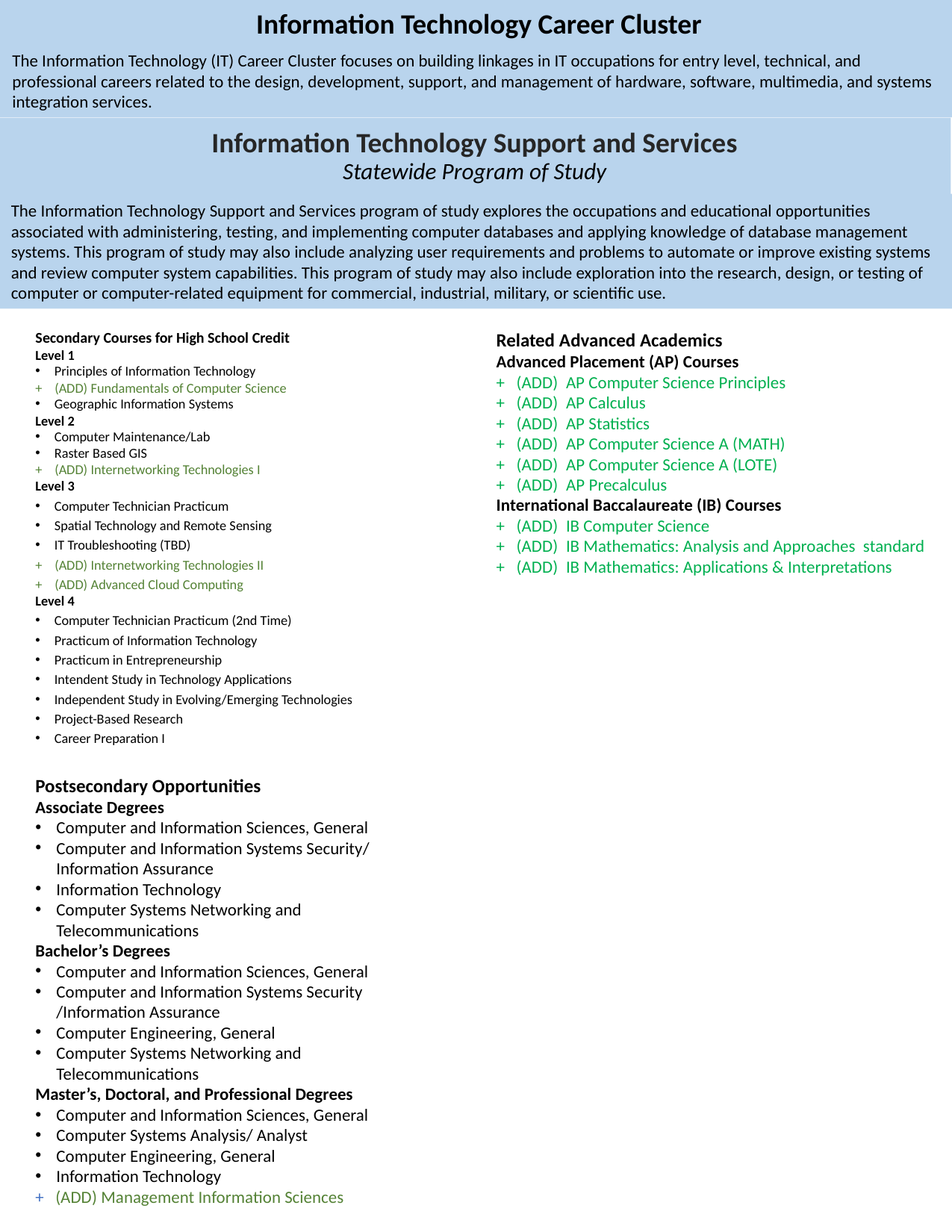

Information Technology Career Cluster
The Information Technology (IT) Career Cluster focuses on building linkages in IT occupations for entry level, technical, and professional careers related to the design, development, support, and management of hardware, software, multimedia, and systems integration services.
Information Technology Support and Services
Statewide Program of Study
The Information Technology Support and Services program of study explores the occupations and educational opportunities associated with administering, testing, and implementing computer databases and applying knowledge of database management systems. This program of study may also include analyzing user requirements and problems to automate or improve existing systems and review computer system capabilities. This program of study may also include exploration into the research, design, or testing of computer or computer-related equipment for commercial, industrial, military, or scientific use.
Secondary Courses for High School Credit
Level 1
Principles of Information Technology                             ​
+    (ADD) Fundamentals of Computer Science​
Geographic Information Systems
Level 2
Computer Maintenance/Lab​
Raster Based GIS​
+    (ADD) Internetworking Technologies I
Level 3
Computer Technician Practicum ​
Spatial Technology and Remote Sensing ​
IT Troubleshooting (TBD)​
+    (ADD) Internetworking Technologies II​
+    (ADD) Advanced Cloud Computing
Level 4
Computer Technician Practicum (2nd Time) ​
Practicum of Information Technology ​
Practicum in Entrepreneurship ​
Intendent Study in Technology Applications​
Independent Study in Evolving/Emerging Technologies ​
Project-Based Research ​
Career Preparation I

Related Advanced Academics
Advanced Placement (AP) Courses
+   (ADD)  AP Computer Science Principles ​
+   (ADD)  AP Calculus​
+   (ADD)  AP Statistics​
+   (ADD)  AP Computer Science A (MATH)​
+   (ADD)  AP Computer Science A (LOTE)​
+   (ADD)  AP Precalculus
International Baccalaureate (IB) Courses
+   (ADD)  IB Computer Science​
+   (ADD)  IB Mathematics: Analysis and Approaches  standard​
+   (ADD)  IB Mathematics: Applications & Interpretations

Postsecondary Opportunities
Associate Degrees
Computer and Information Sciences, General​
Computer and Information Systems Security/ Information Assurance​
Information Technology​
Computer Systems Networking and Telecommunications
Bachelor’s Degrees
Computer and Information Sciences, General​
Computer and Information Systems Security /Information Assurance​
Computer Engineering, General​
Computer Systems Networking and Telecommunications
Master’s, Doctoral, and Professional Degrees
Computer and Information Sciences, General​
Computer Systems Analysis/ Analyst​
Computer Engineering, General​
Information Technology​
+   (ADD) Management Information Sciences